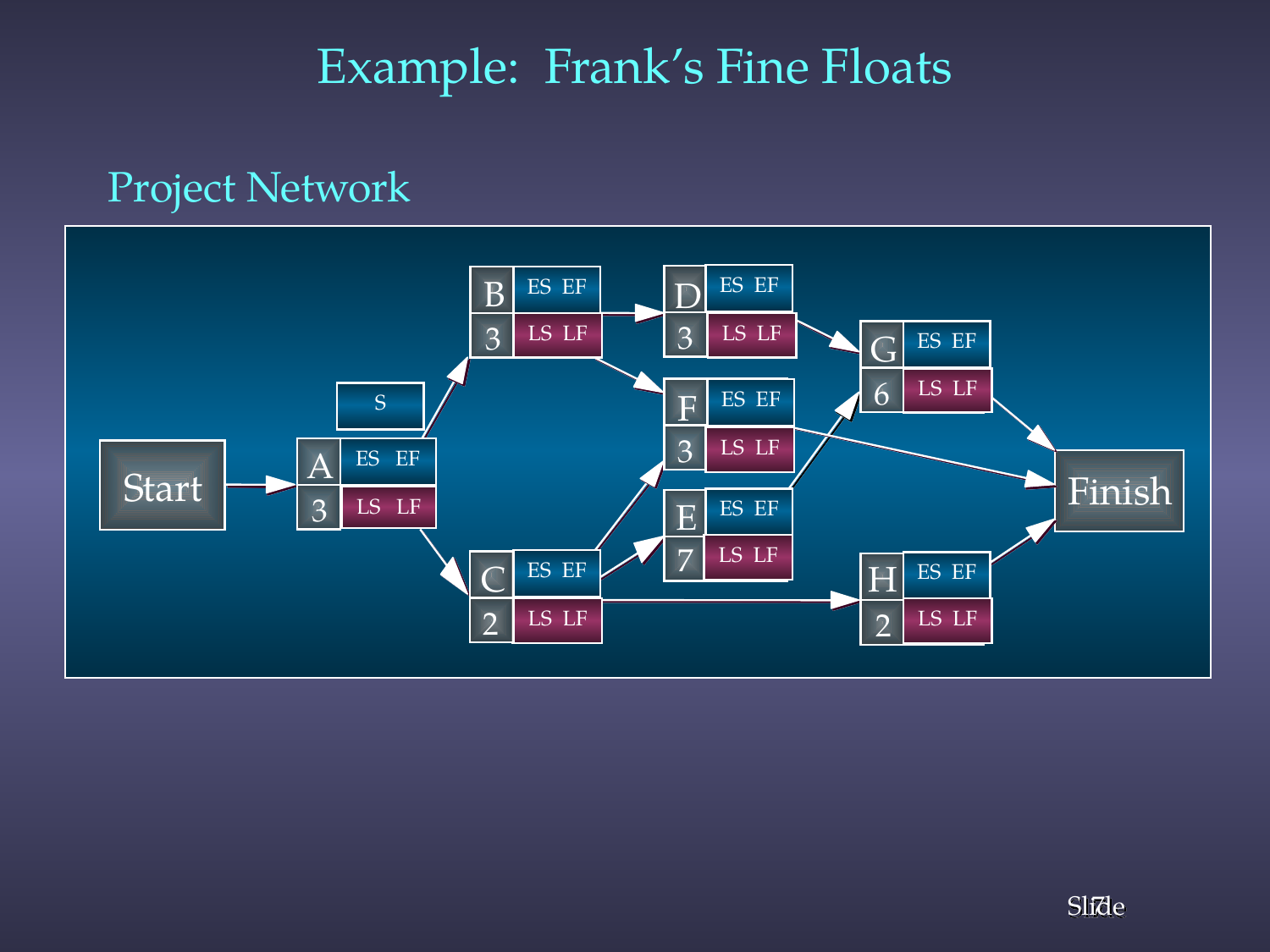

# Example:  Frank’s Fine Floats
Project Network

ES  EF

ES  EF
B
D

LS  LF
LS  LF

3
3
ES  EF

G

LS  LF
6

ES  EF
S
F

LS  LF
3

ES   EF

A

Start
Finish

LS   LF
ES  EF

3
E

LS  LF

7
ES  EF

ES  EF

C
H

LS  LF
LS  LF

2
2